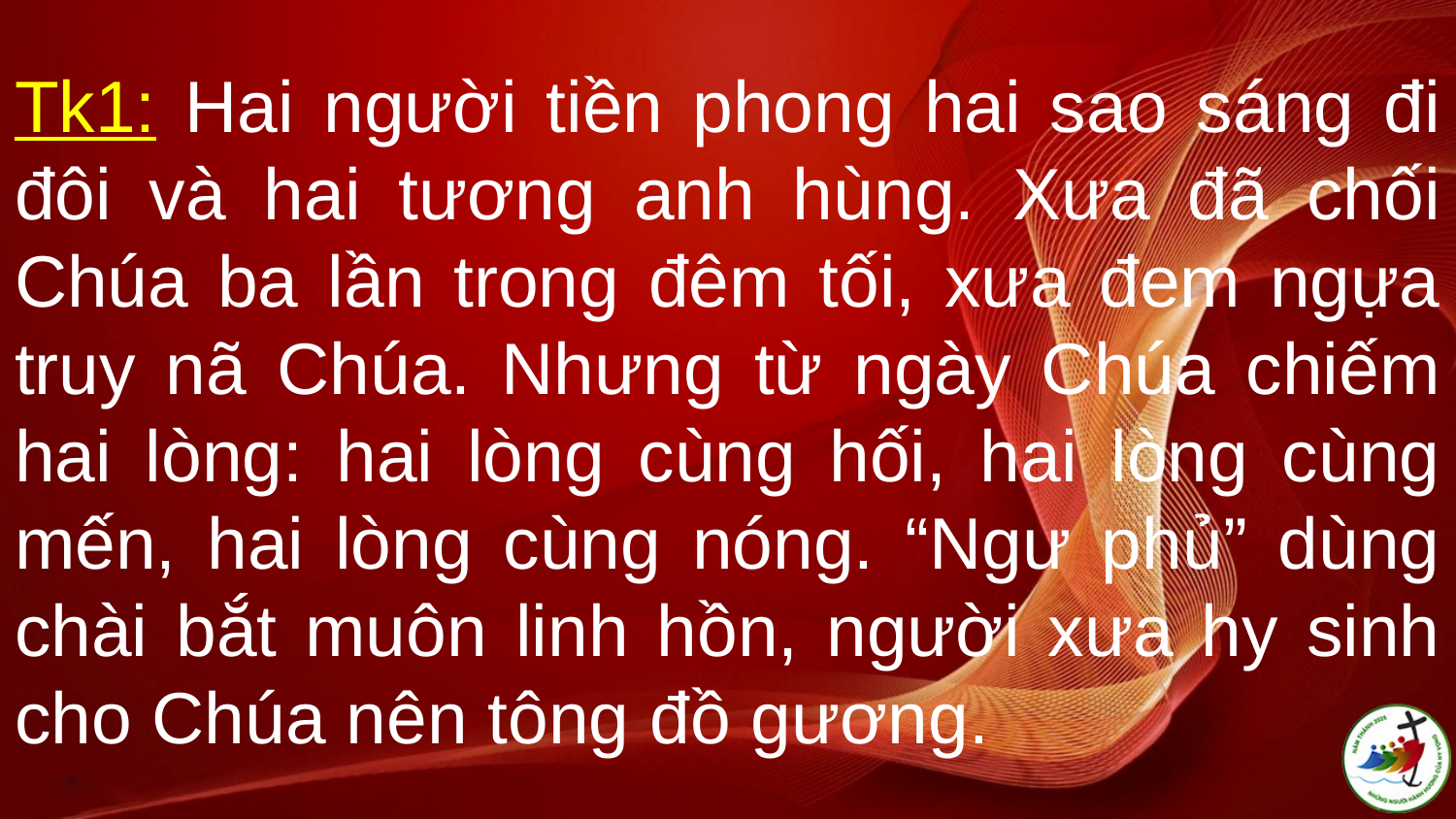

# Tk1: Hai người tiền phong hai sao sáng đi đôi và hai tương anh hùng. Xưa đã chối Chúa ba lần trong đêm tối, xưa đem ngựa truy nã Chúa. Nhưng từ ngày Chúa chiếm hai lòng: hai lòng cùng hối, hai lòng cùng mến, hai lòng cùng nóng. “Ngư phủ” dùng chài bắt muôn linh hồn, người xưa hy sinh cho Chúa nên tông đồ gương.